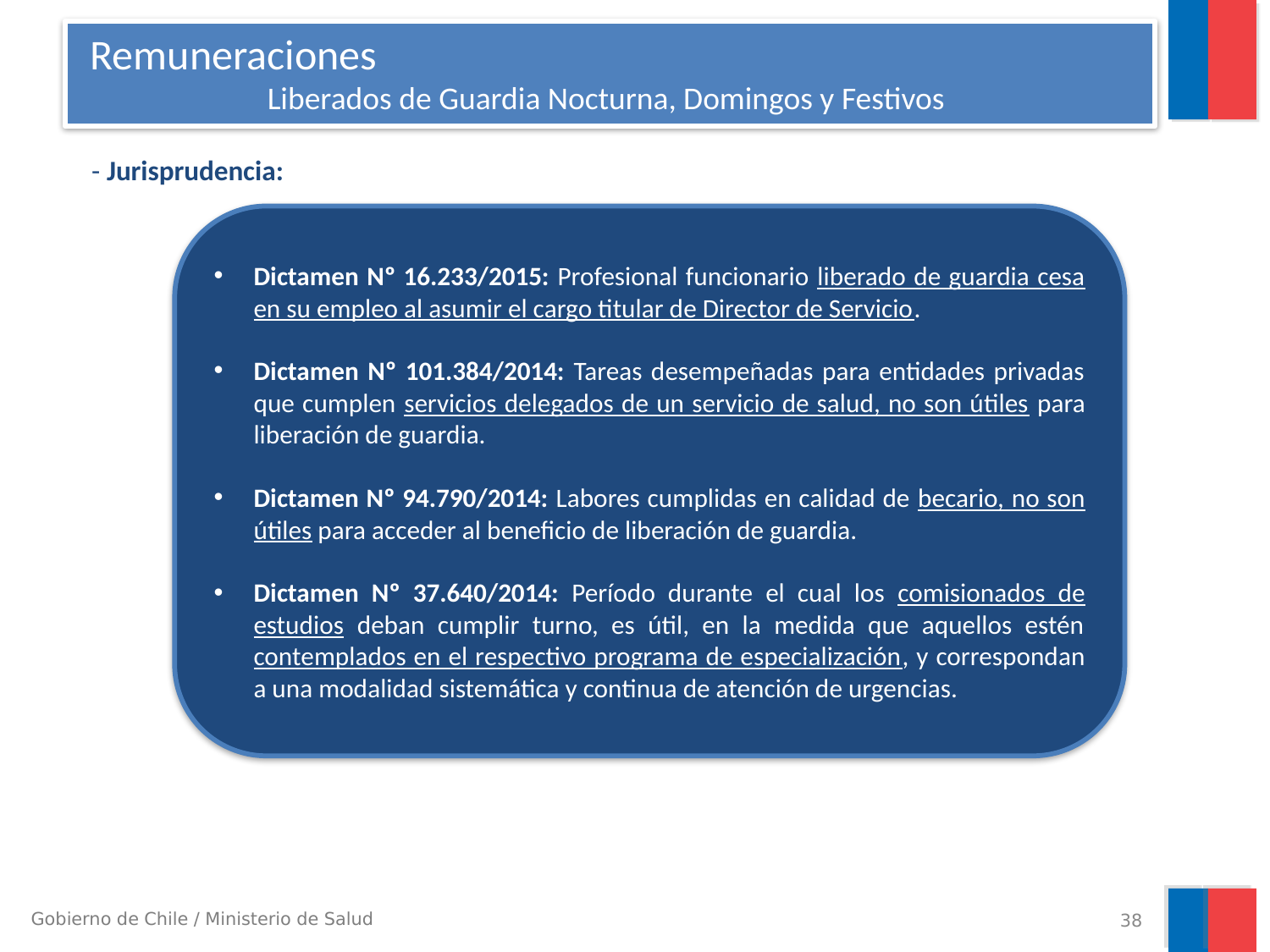

# Remuneraciones                                                                                Liberados de Guardia Nocturna, Domingos y Festivos
- Jurisprudencia:

Dictamen Nº 16.233/2015: Profesional funcionario liberado de guardia cesa en su empleo al asumir el cargo titular de Director de Servicio.

Dictamen Nº 101.384/2014: Tareas desempeñadas para entidades privadas que cumplen servicios delegados de un servicio de salud, no son útiles para liberación de guardia.

Dictamen Nº 94.790/2014: Labores cumplidas en calidad de becario, no son útiles para acceder al beneficio de liberación de guardia.

Dictamen Nº 37.640/2014: Período durante el cual los comisionados de estudios deban cumplir turno, es útil, en la medida que aquellos estén contemplados en el respectivo programa de especialización, y correspondan a una modalidad sistemática y continua de atención de urgencias.

38